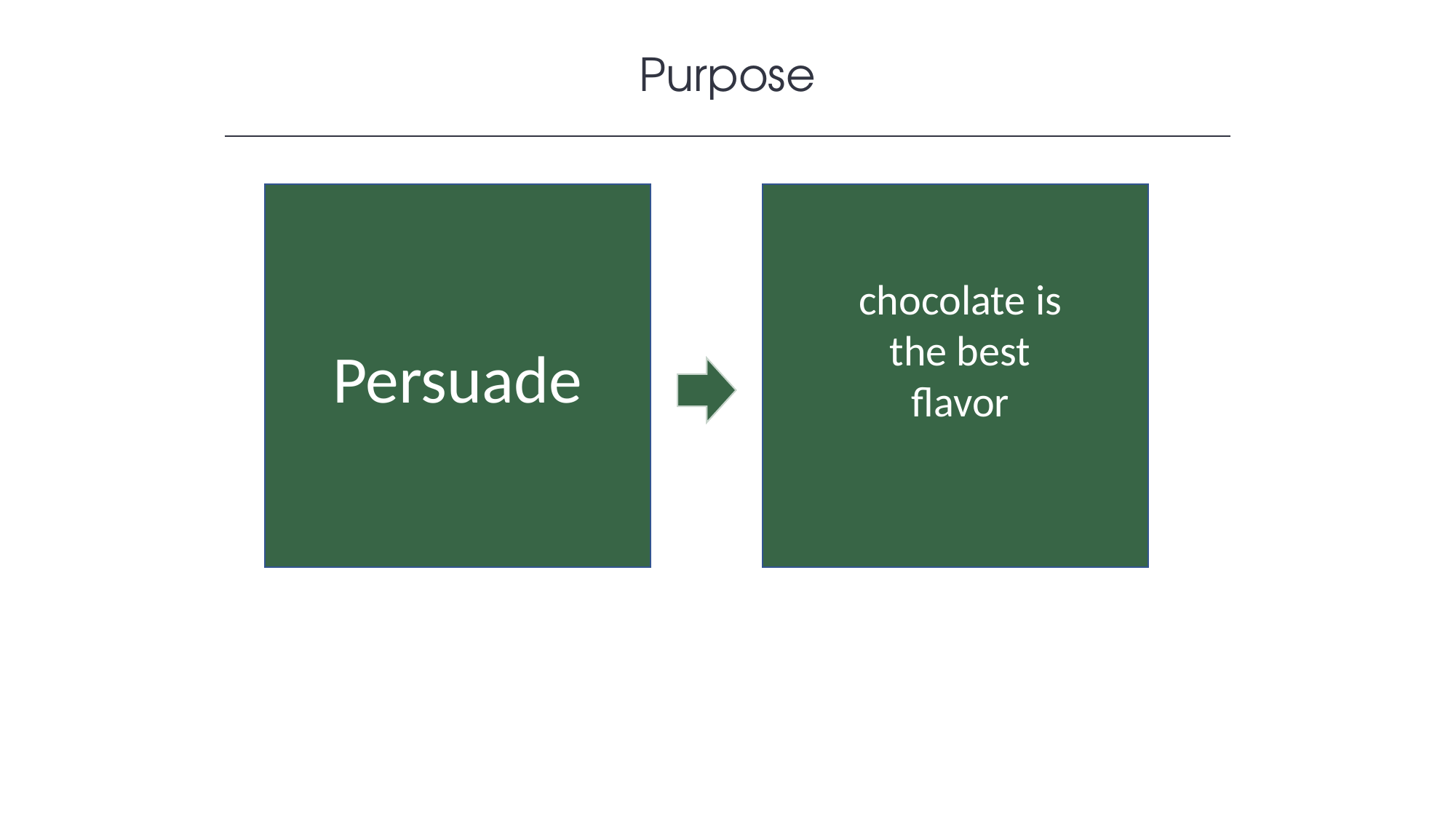

Purpose
HAWKES LEARNING

chocolate is the best flavor
Persuade